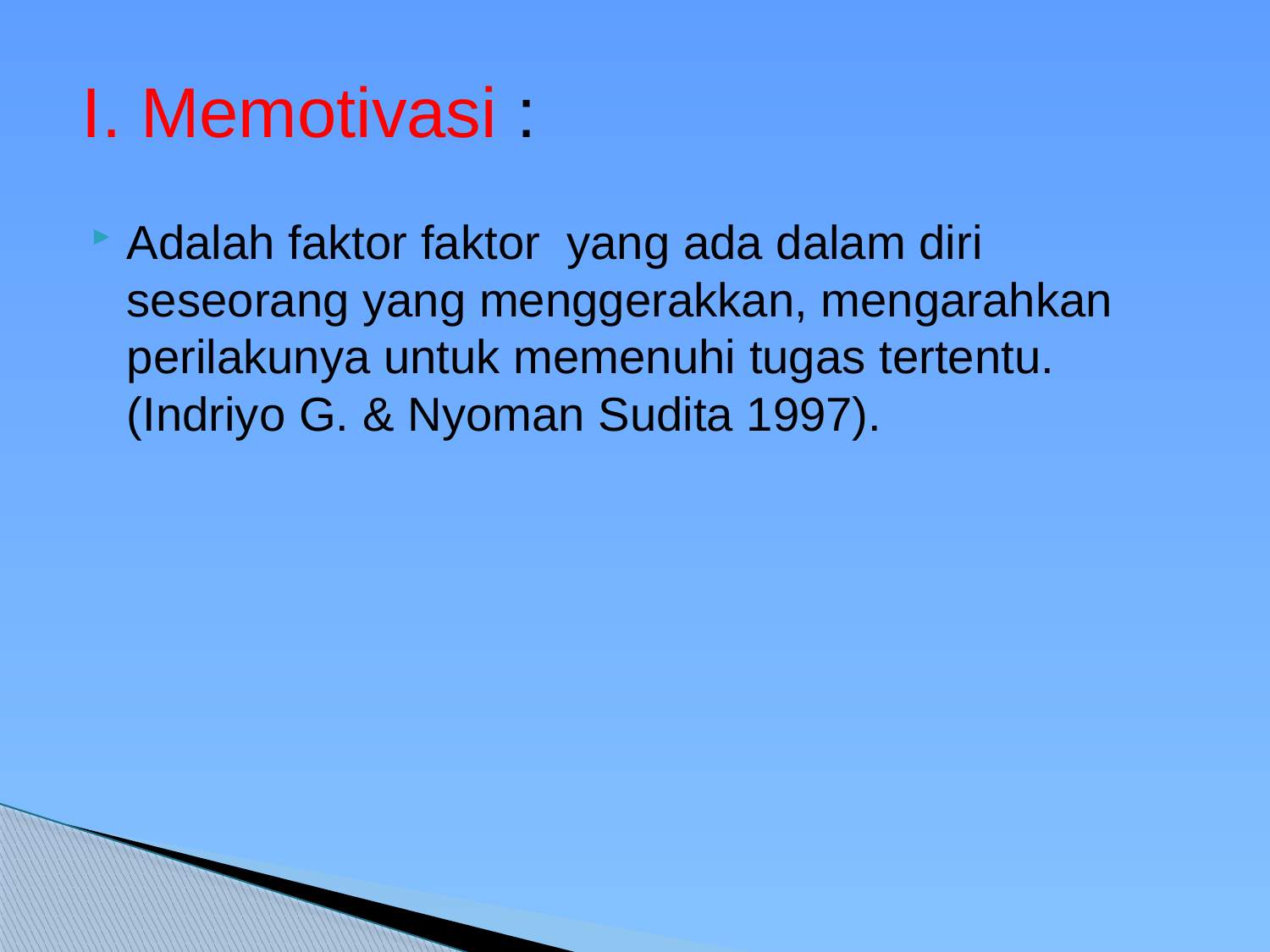

# I. Memotivasi :
Adalah faktor faktor  yang ada dalam diri seseorang yang menggerakkan, mengarahkan perilakunya untuk memenuhi tugas tertentu. (Indriyo G. & Nyoman Sudita 1997).